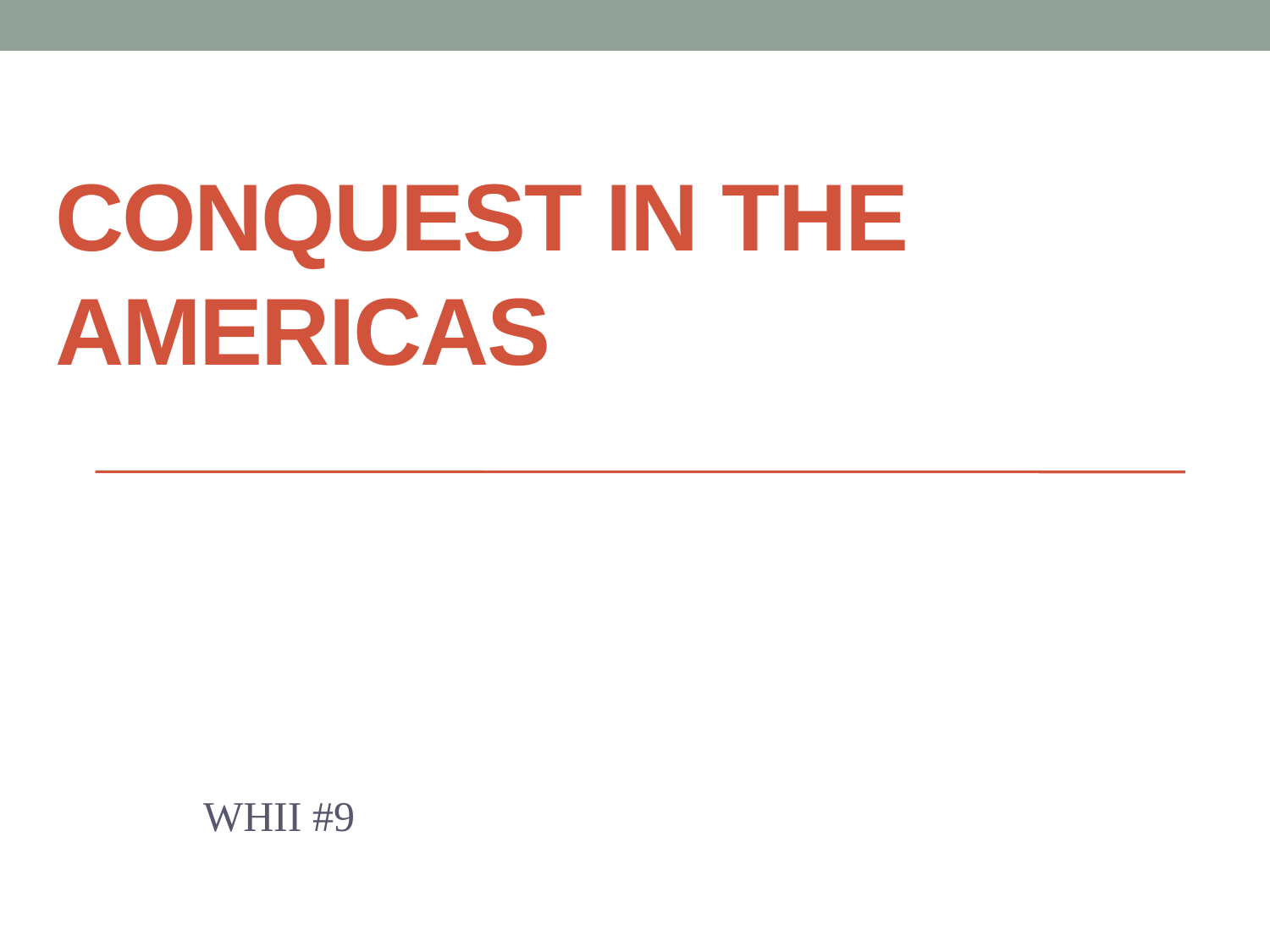

# Conquest in the Americas
WHII #9